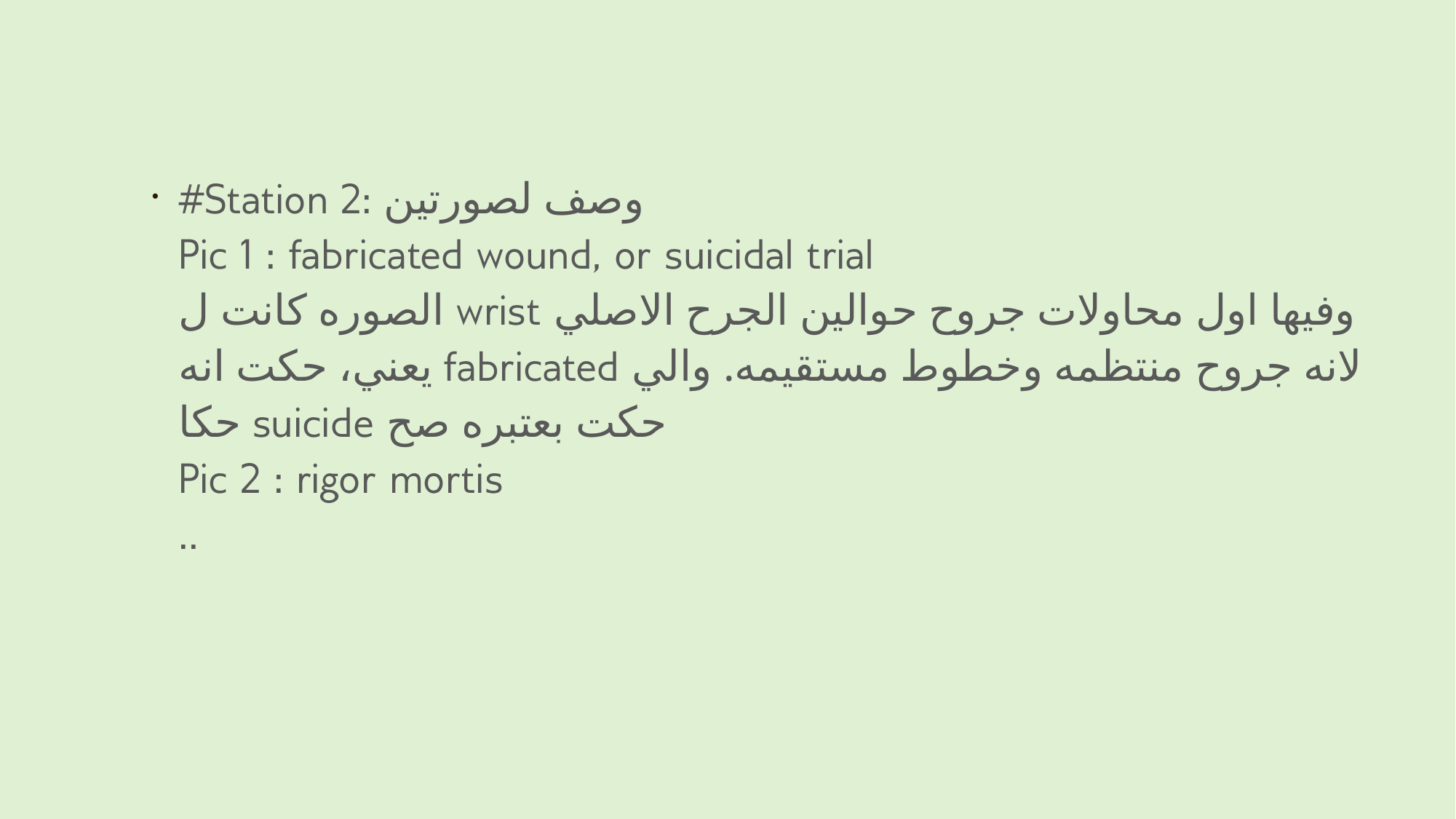

#Station 2: وصف لصورتين 
Pic 1 : fabricated wound, or suicidal trial 
الصوره كانت ل wrist وفيها اول محاولات جروح حوالين الجرح الاصلي يعني، حكت انه fabricated لانه جروح منتظمه وخطوط مستقيمه. والي حكا suicide حكت بعتبره صح 
Pic 2 : rigor mortis 
..